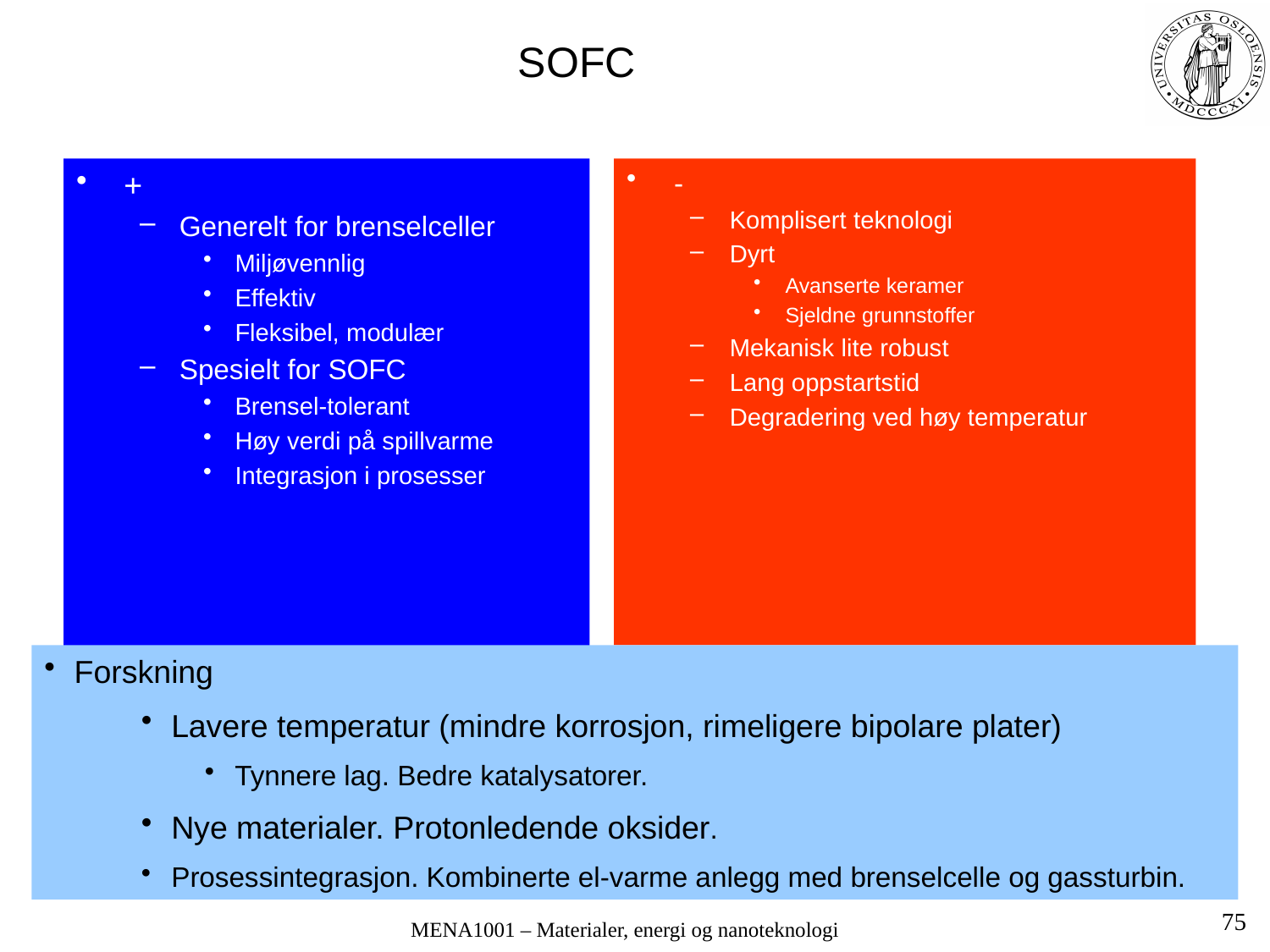

# SOFC
+
Generelt for brenselceller
Miljøvennlig
Effektiv
Fleksibel, modulær
Spesielt for SOFC
Brensel-tolerant
Høy verdi på spillvarme
Integrasjon i prosesser

-
Komplisert teknologi
Dyrt
Avanserte keramer
Sjeldne grunnstoffer
Mekanisk lite robust
Lang oppstartstid
Degradering ved høy temperatur

Forskning
Lavere temperatur (mindre korrosjon, rimeligere bipolare plater)
Tynnere lag. Bedre katalysatorer.
Nye materialer. Protonledende oksider.
Prosessintegrasjon. Kombinerte el-varme anlegg med brenselcelle og gassturbin.
75
MENA1001 – Materialer, energi og nanoteknologi